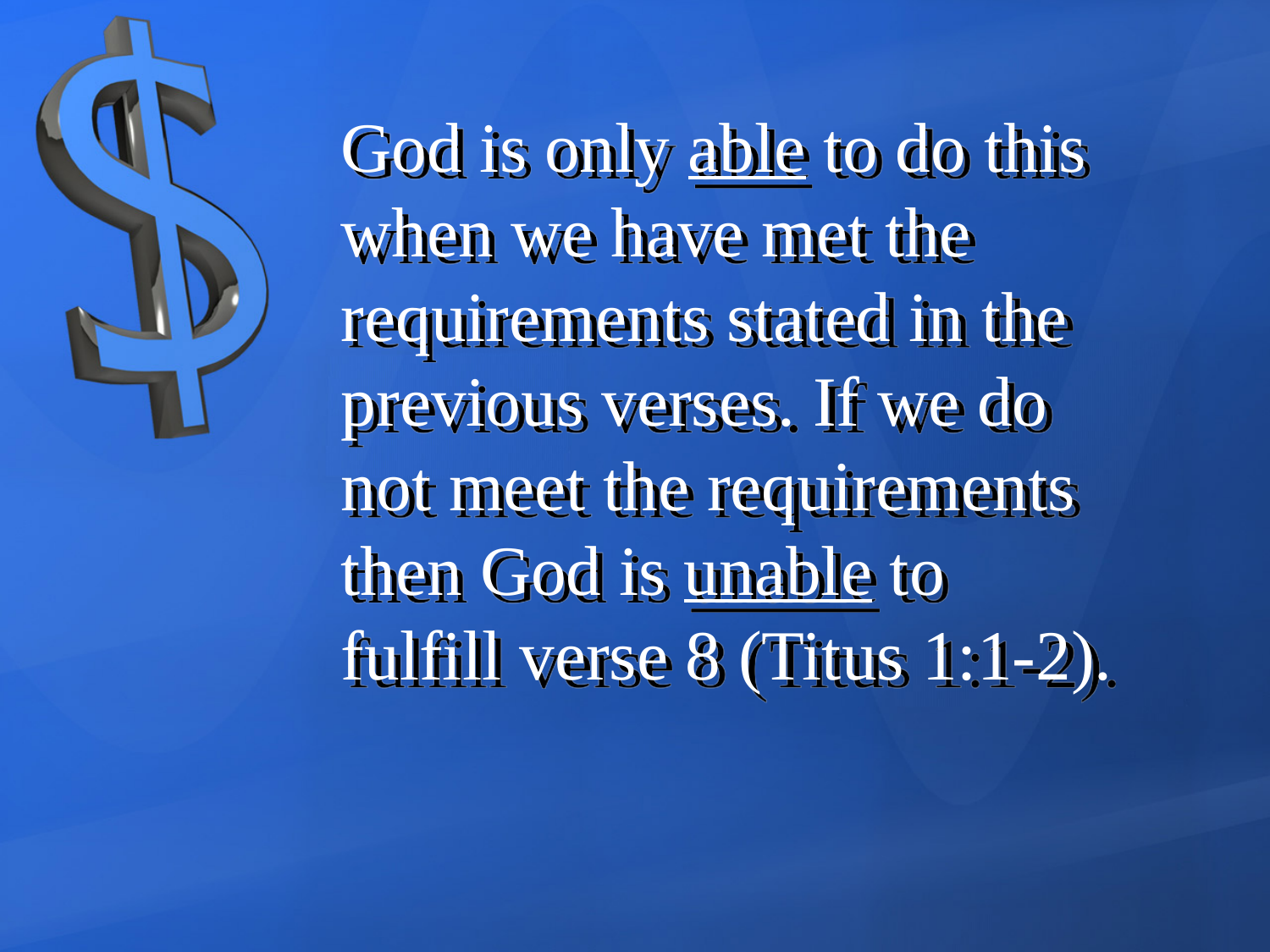

God is only able to do this when we have met the requirements stated in the previous verses. If we do not meet the requirements then God is unable to fulfill verse 8 (Titus 1:1-2).